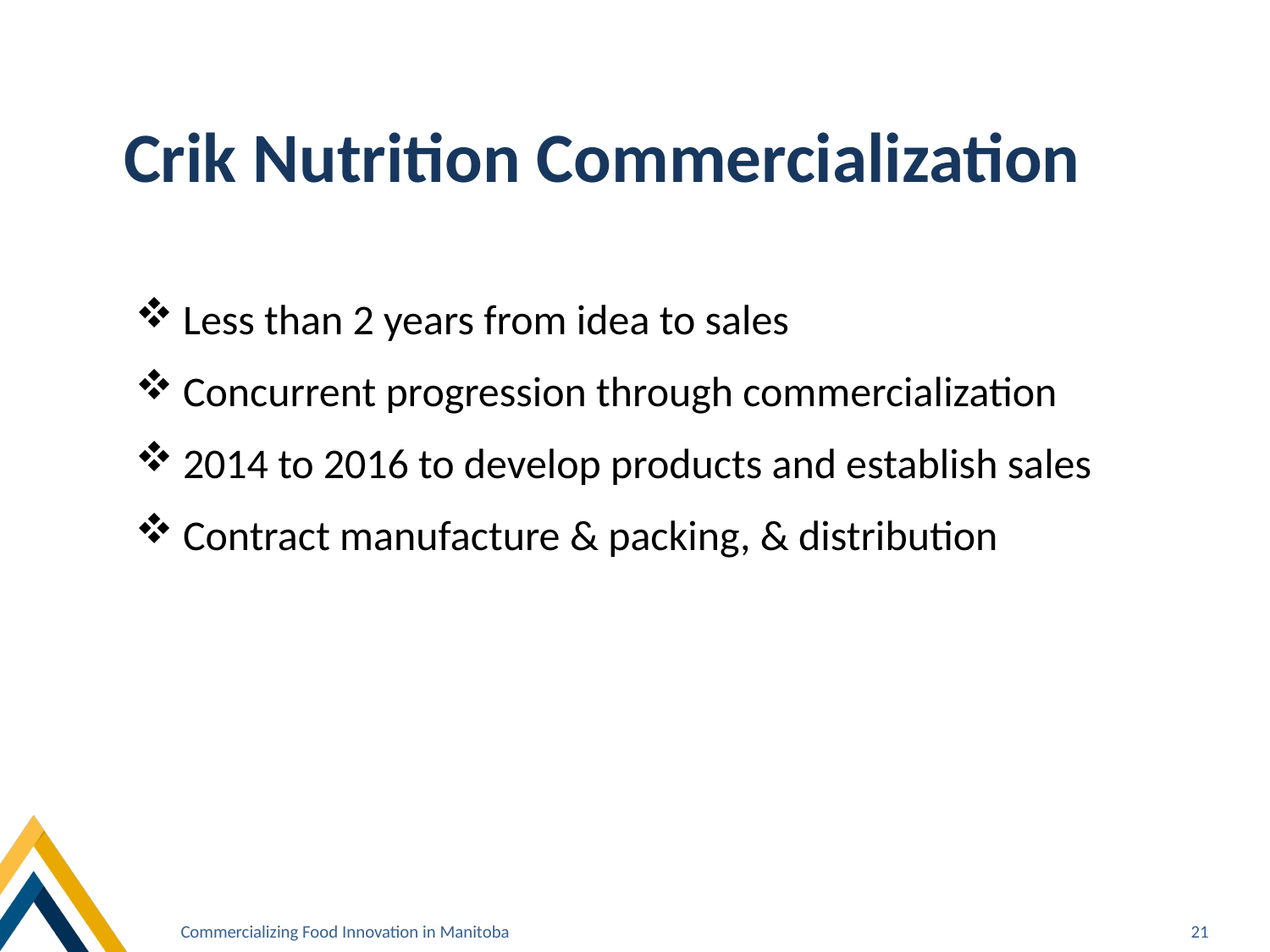

Crik Nutrition Commercialization
Less than 2 years from idea to sales
Concurrent progression through commercialization
2014 to 2016 to develop products and establish sales
Contract manufacture & packing, & distribution
Commercializing Food Innovation in Manitoba
21